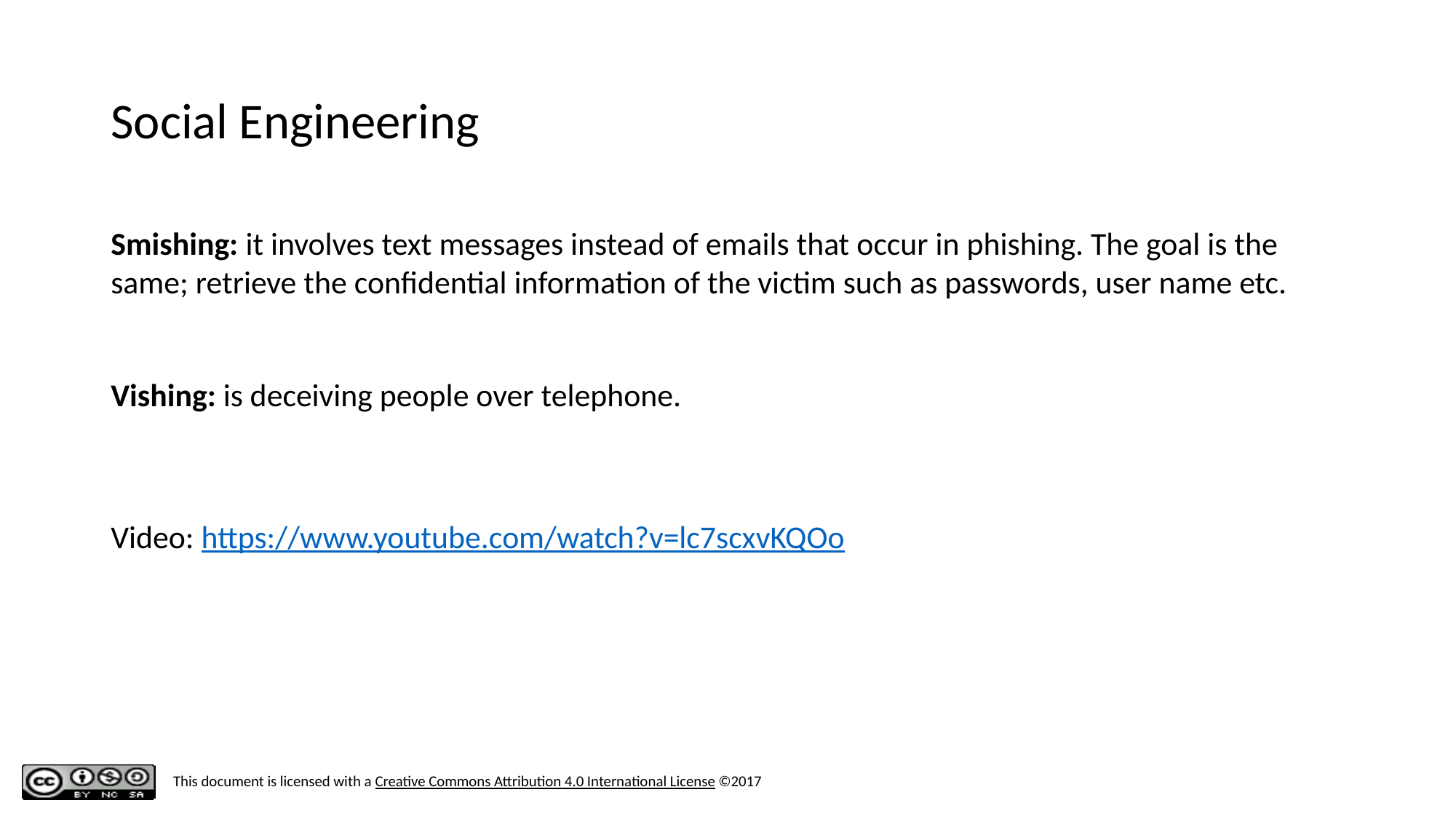

# Social Engineering
Smishing: it involves text messages instead of emails that occur in phishing. The goal is the same; retrieve the confidential information of the victim such as passwords, user name etc.

Vishing: is deceiving people over telephone.

Video: https://www.youtube.com/watch?v=lc7scxvKQOo